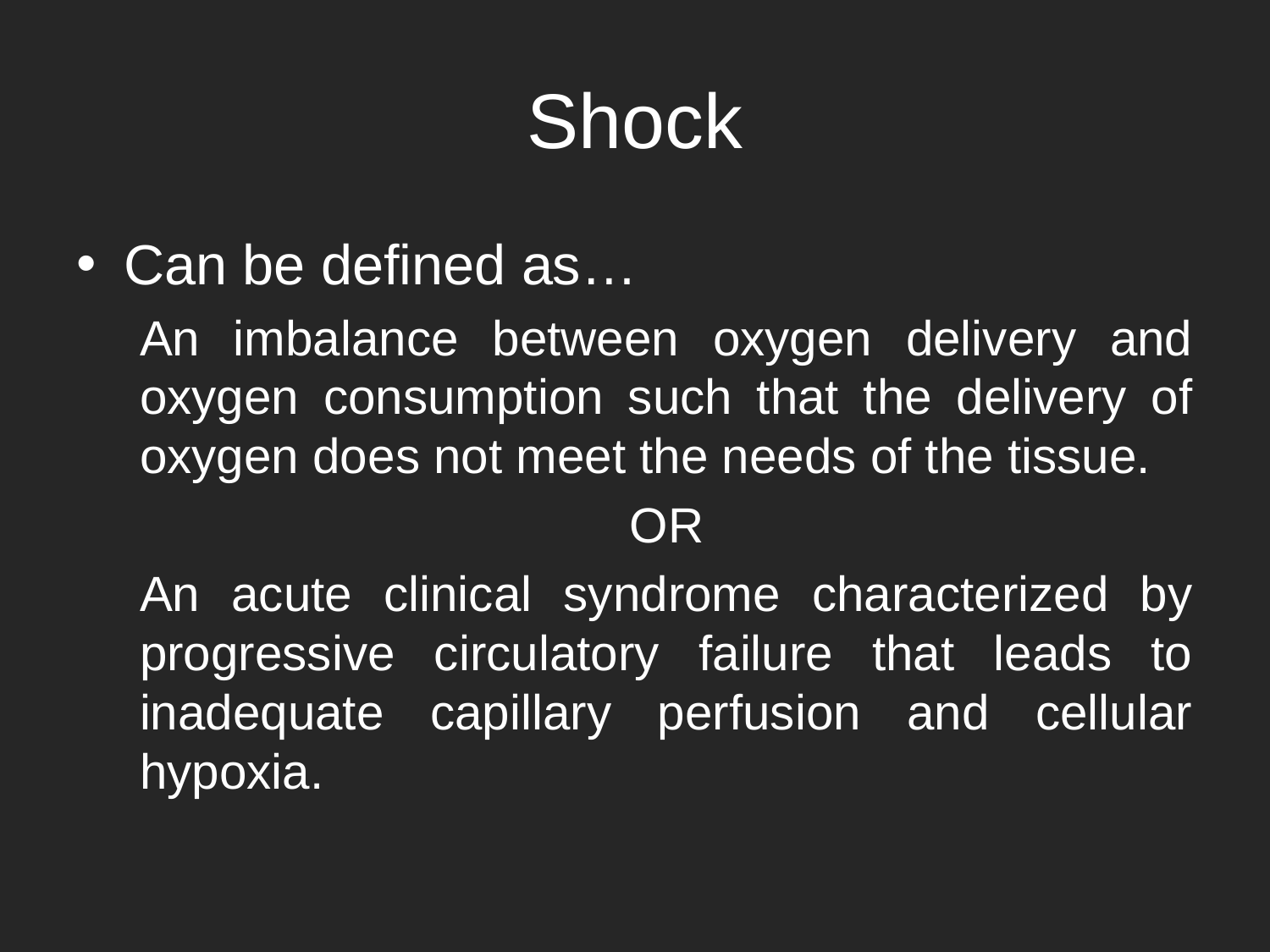

# Shock
Can be defined as…
An imbalance between oxygen delivery and oxygen consumption such that the delivery of oxygen does not meet the needs of the tissue.
OR
An acute clinical syndrome characterized by progressive circulatory failure that leads to inadequate capillary perfusion and cellular hypoxia.